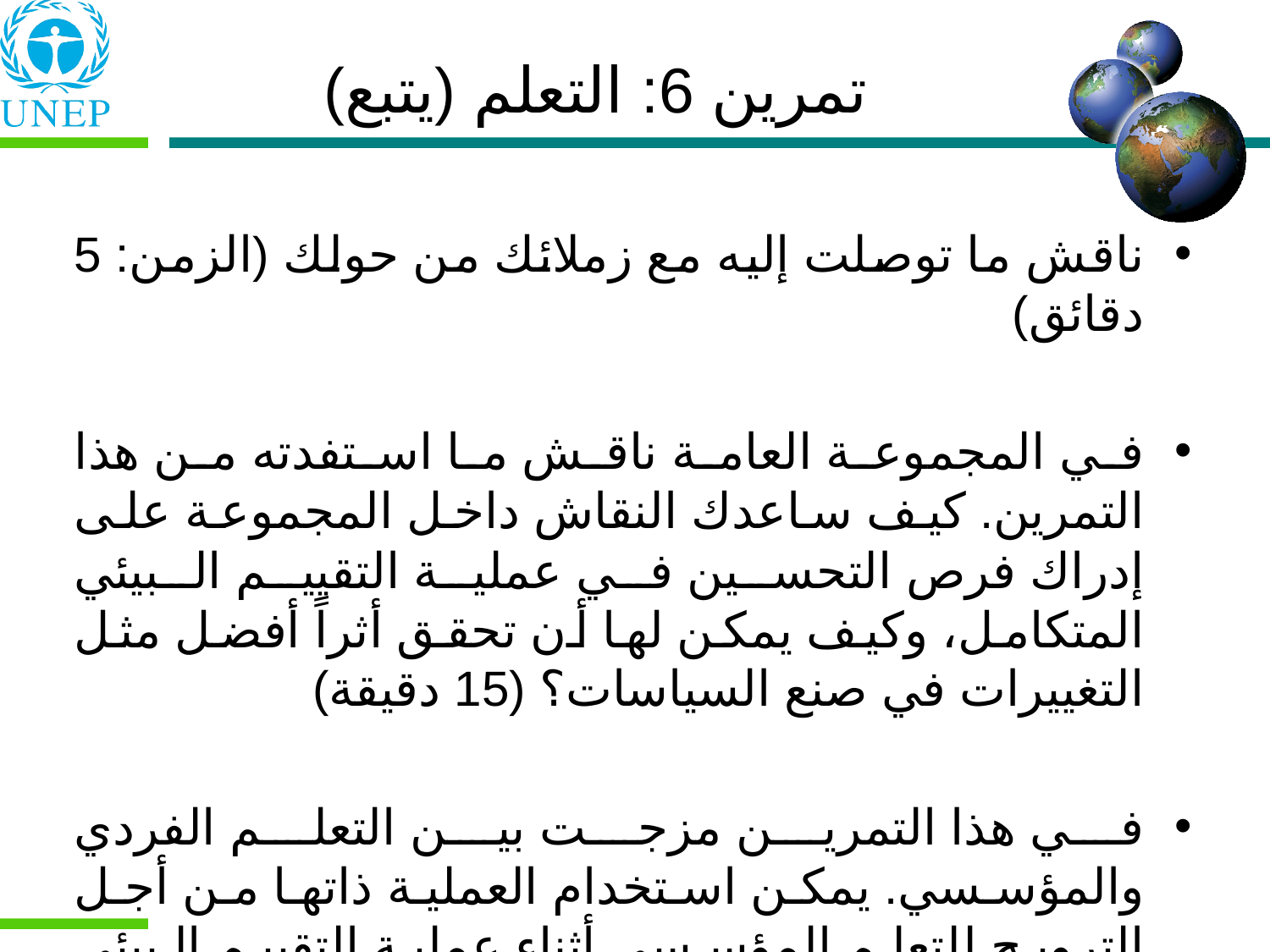

تمرين 6: التعلم (يتبع)
ناقش ما توصلت إليه مع زملائك من حولك (الزمن: 5 دقائق)

في المجموعة العامة ناقش ما استفدته من هذا التمرين. كيف ساعدك النقاش داخل المجموعة على إدراك فرص التحسين في عملية التقييم البيئي المتكامل، وكيف يمكن لها أن تحقق أثراً أفضل مثل التغييرات في صنع السياسات؟ (15 دقيقة)

في هذا التمرين مزجت بين التعلم الفردي والمؤسسي. يمكن استخدام العملية ذاتها من أجل الترويج للتعلم المؤسسي أثناء عملية التقييم البيئي المتكامل. (الزمن الكلي: 25 دقيقة)